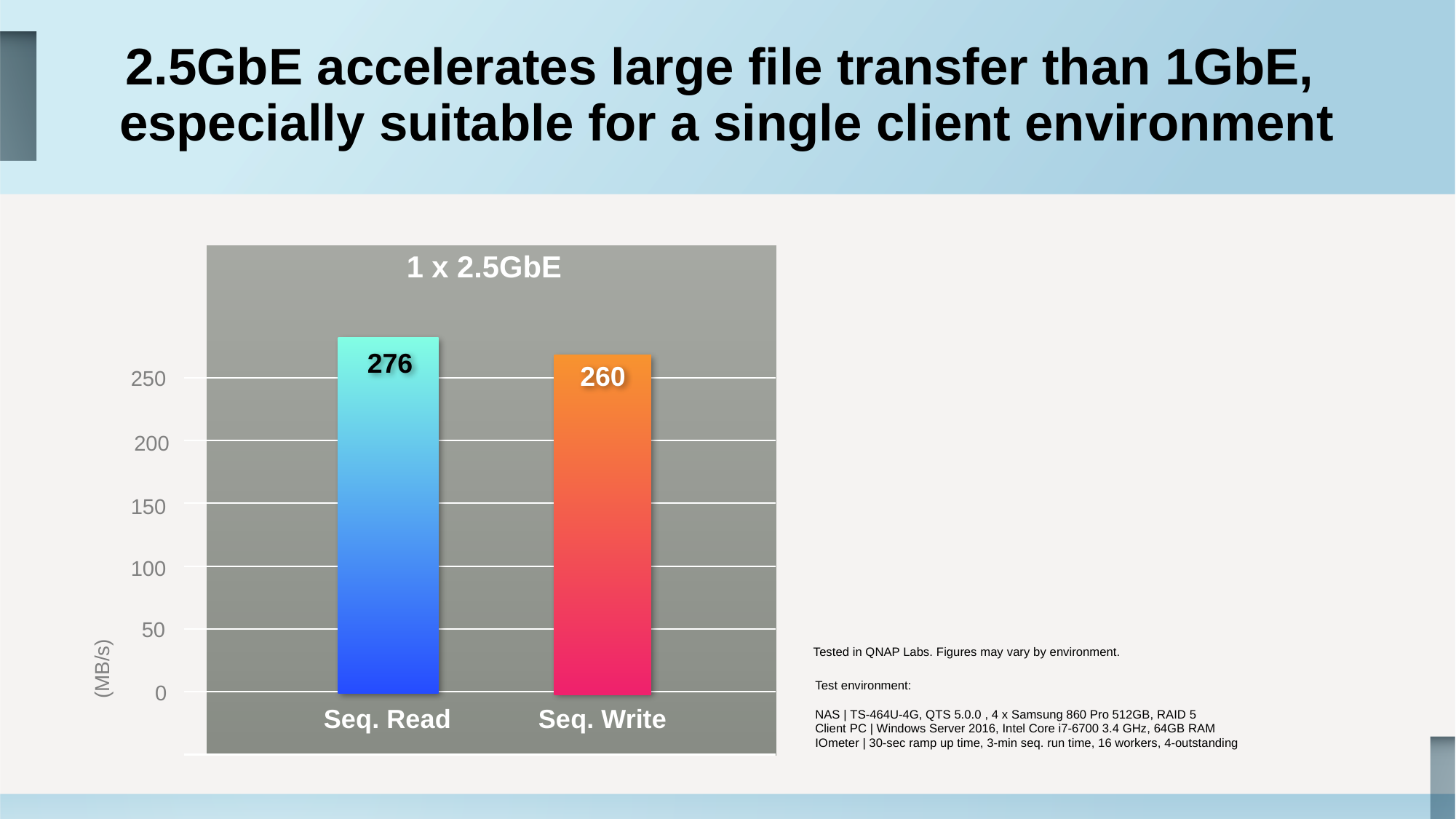

# 2.5GbE accelerates large file transfer than 1GbE, especially suitable for a single client environment
1 x 2.5GbE

276
260

250
200
150
100
50
0
(MB/s)
Tested in QNAP Labs. Figures may vary by environment.
Test environment:

NAS | TS-464U-4G, QTS 5.0.0 , 4 x Samsung 860 Pro 512GB, RAID 5
Client PC | Windows Server 2016, Intel Core i7-6700 3.4 GHz, 64GB RAM
IOmeter | 30-sec ramp up time, 3-min seq. run time, 16 workers, 4-outstanding
Seq. Read
Seq. Write